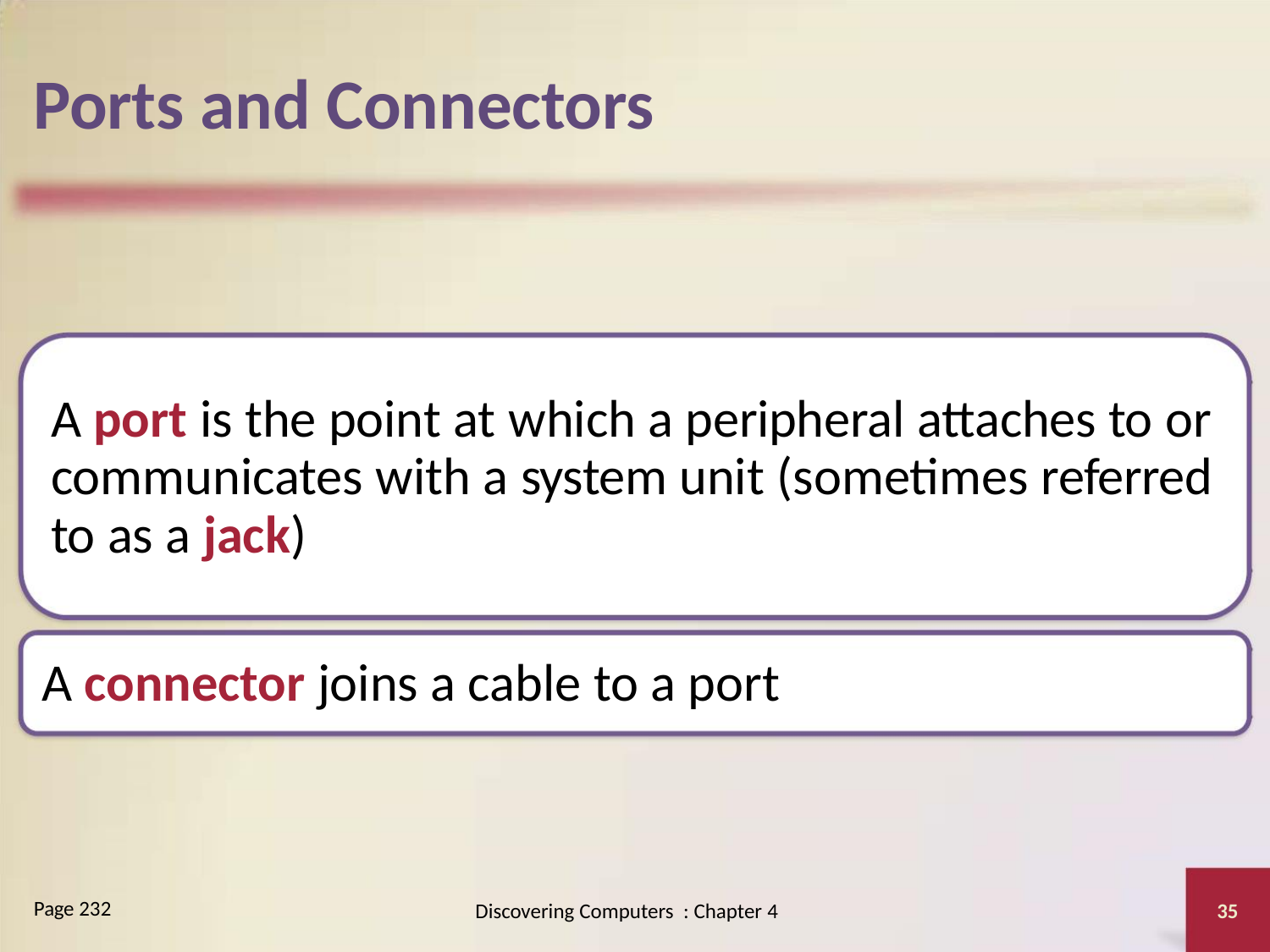

Ports and Connectors
A port is the point at which a peripheral attaches to or
communicates with a system unit (sometimes referred
to as a jack)
A connector joins a cable to a port
Page 232
Discovering Computers  : Chapter 4
35